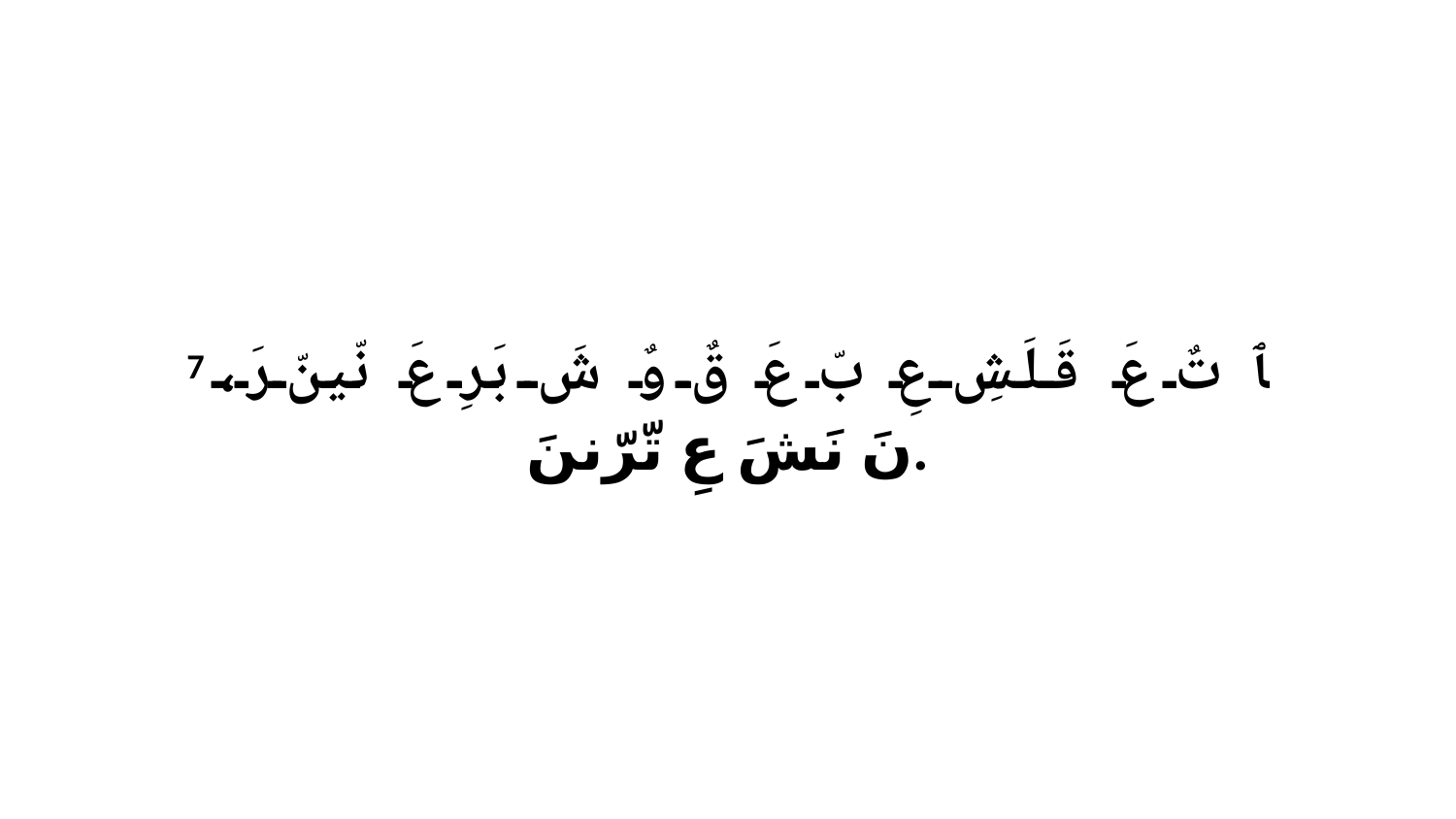

7 ﭑ تٌ عَ قَلَشِ عِ بّ عَ قٌ وٌ شَ بَرِ عَ نّينّ رَ، نَ نَشَ عِ تّرّننَ.